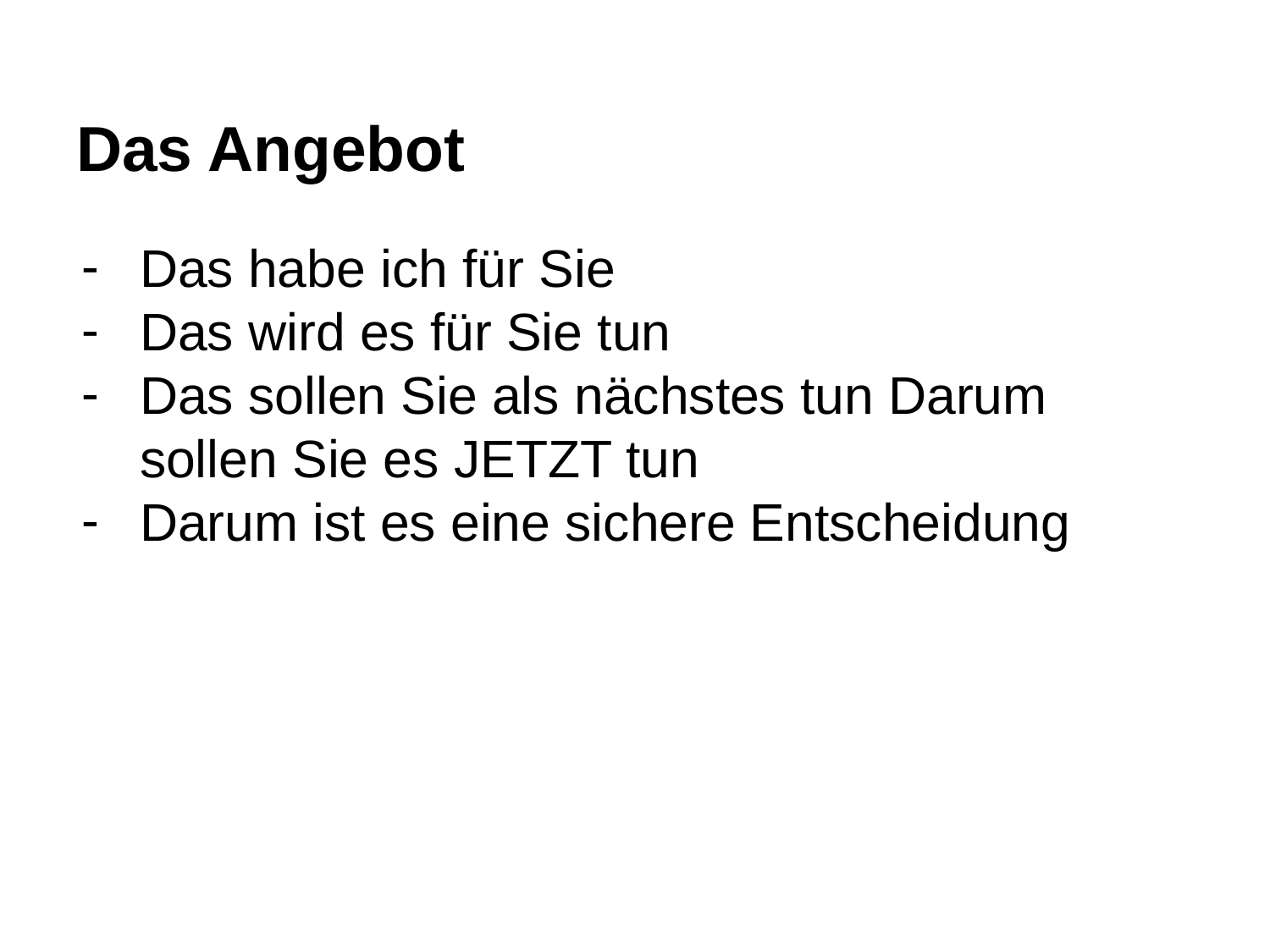

# Das Angebot
Das habe ich für Sie
Das wird es für Sie tun
Das sollen Sie als nächstes tun Darum sollen Sie es JETZT tun
Darum ist es eine sichere Entscheidung